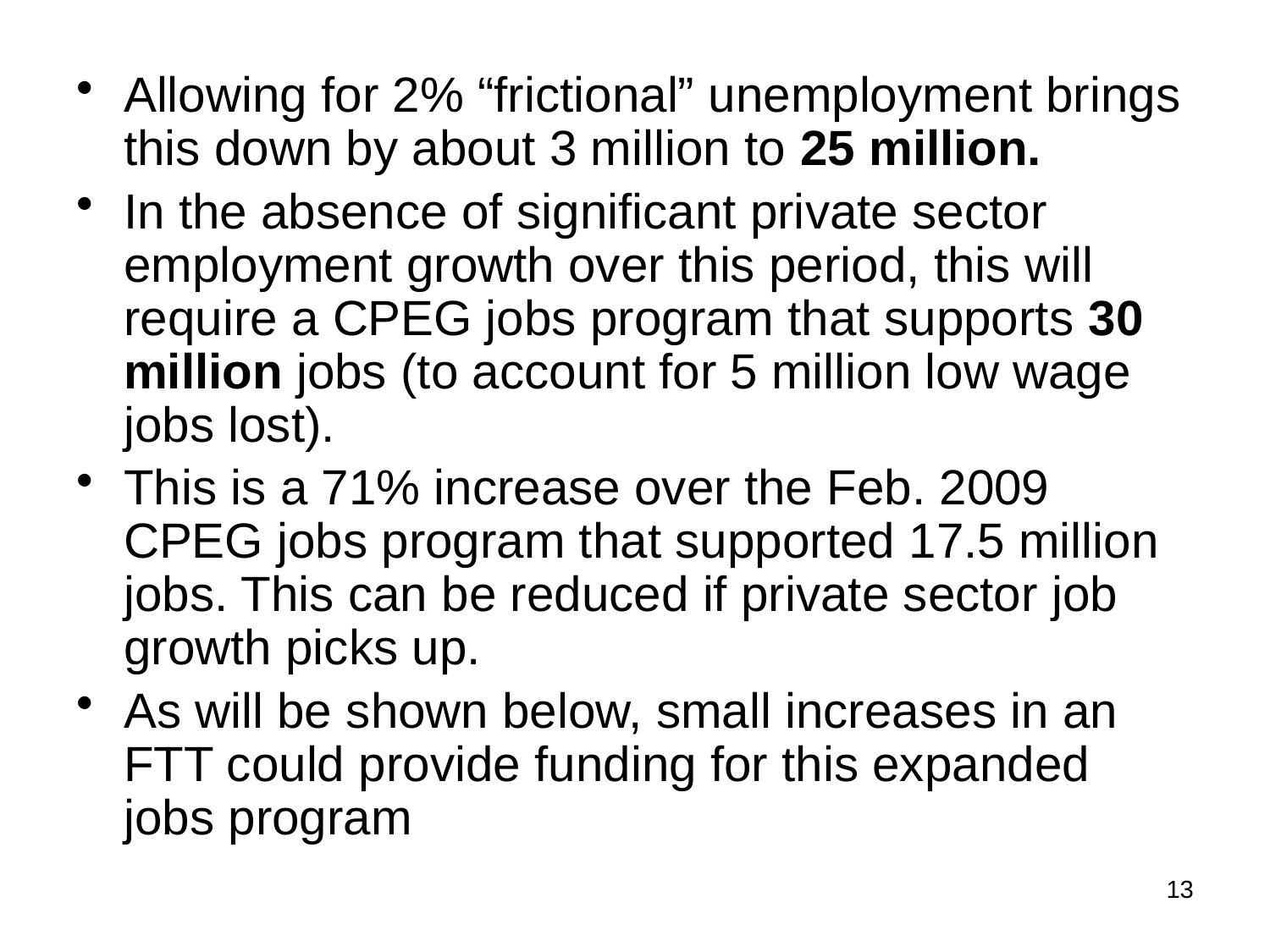

Allowing for 2% “frictional” unemployment brings this down by about 3 million to 25 million.
In the absence of significant private sector employment growth over this period, this will require a CPEG jobs program that supports 30 million jobs (to account for 5 million low wage jobs lost).
This is a 71% increase over the Feb. 2009 CPEG jobs program that supported 17.5 million jobs. This can be reduced if private sector job growth picks up.
As will be shown below, small increases in an FTT could provide funding for this expanded jobs program

13